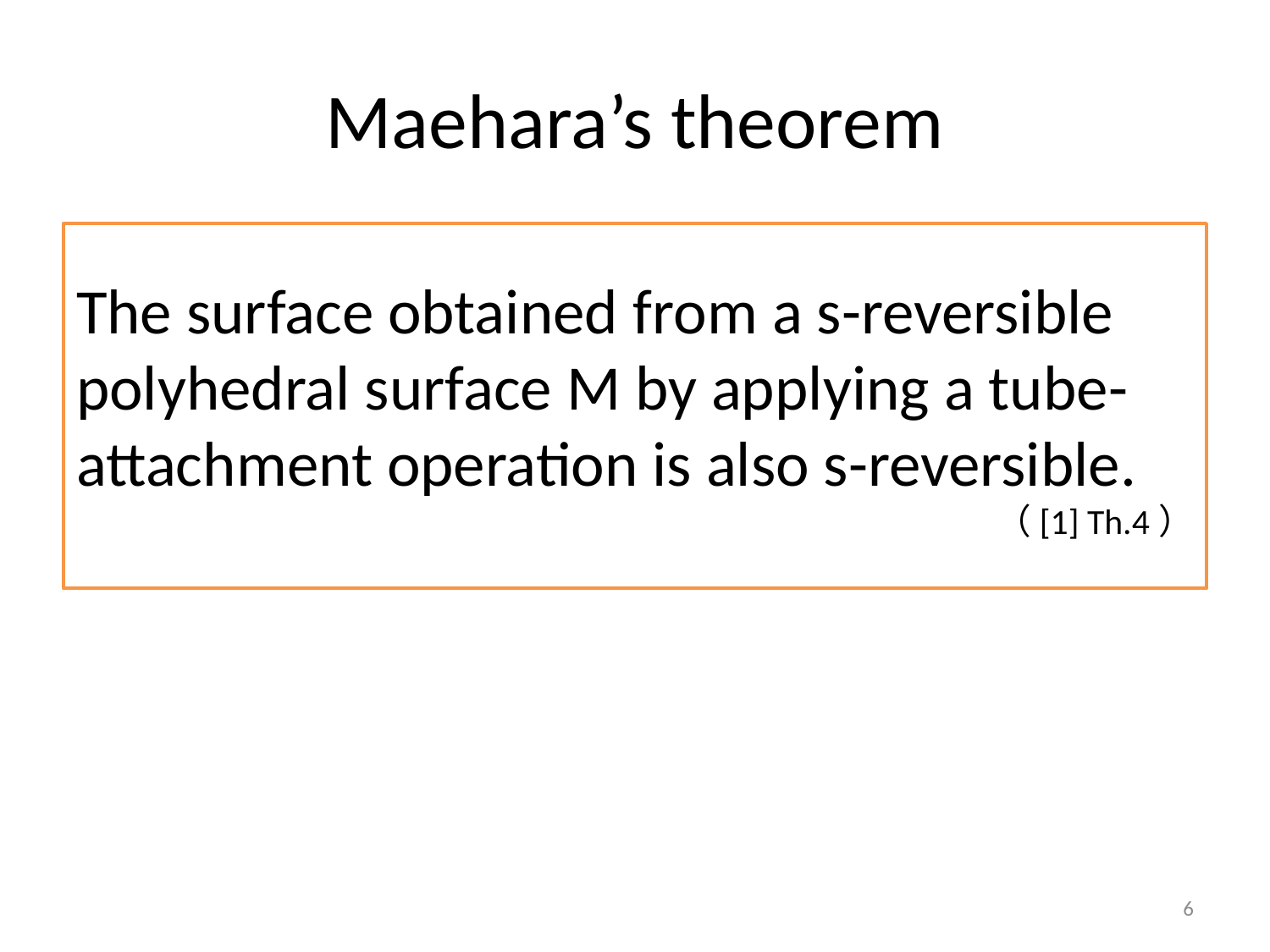

# Maehara’s theorem
The surface obtained from a s-reversible polyhedral surface M by applying a tube-attachment operation is also s-reversible.
（[1] Th.4）
6